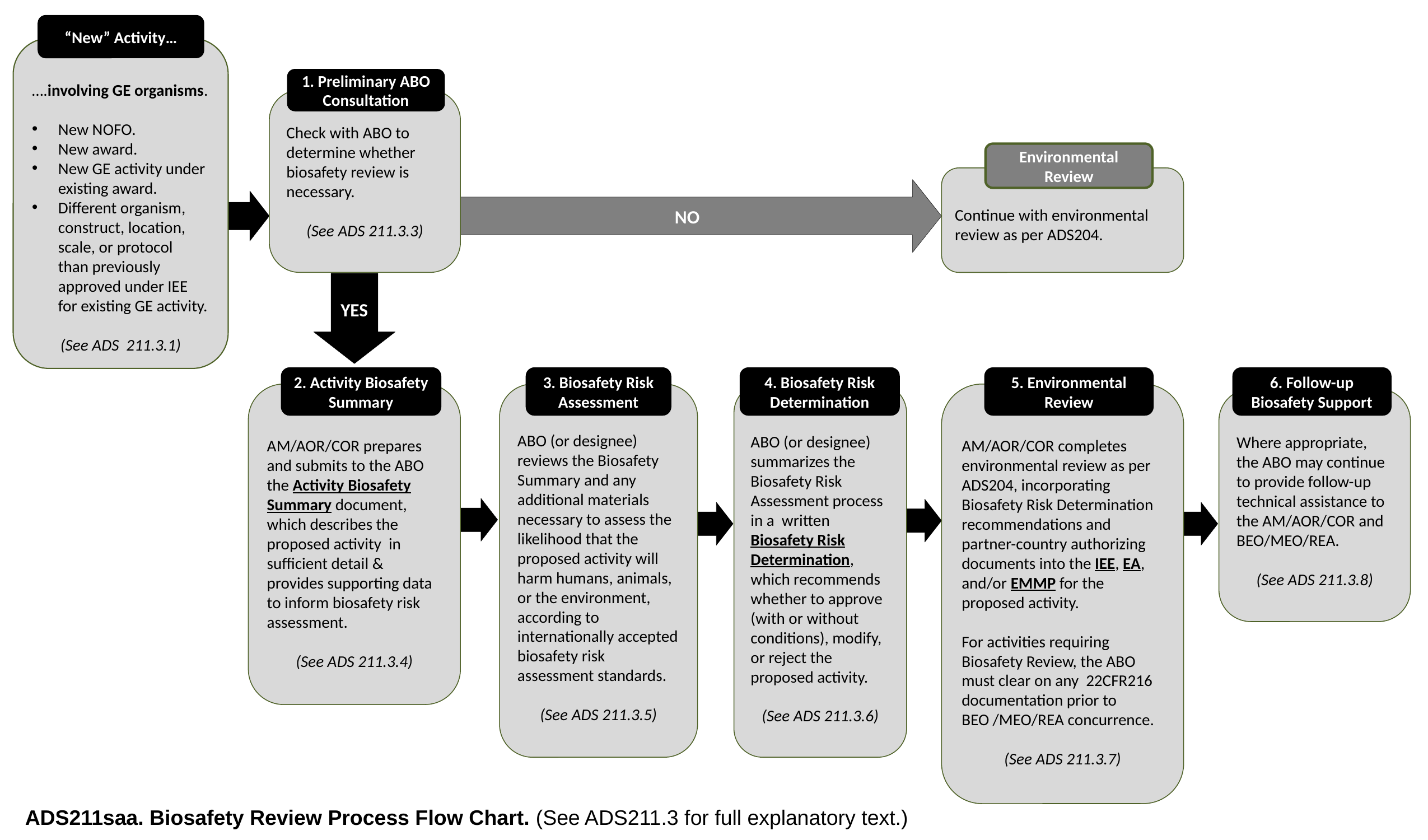

NO
“New” Activity…
….involving GE organisms.

New NOFO.
New award.
New GE activity under existing award.
Different organism, construct, location,  scale, or protocol  than previously approved under IEE for existing GE activity.

(See ADS  211.3.1)
1. Preliminary ABO Consultation
Check with ABO to determine whether biosafety review is necessary.

(See ADS 211.3.3)

Environmental Review
Continue with environmental review as per ADS204.

YES
2. Activity Biosafety Summary
3. Biosafety Risk Assessment
4. Biosafety Risk Determination
5. Environmental Review
6. Follow-up Biosafety Support
AM/AOR/COR completes environmental review as per ADS204, incorporating Biosafety Risk Determination recommendations and partner-country authorizing documents into the IEE, EA, and/or EMMP for the proposed activity.

For activities requiring Biosafety Review, the ABO must clear on any  22CFR216 documentation prior to BEO /MEO/REA concurrence.

(See ADS 211.3.7)

AM/AOR/COR prepares and submits to the ABO the Activity Biosafety Summary document, which describes the proposed activity  in sufficient detail & provides supporting data to inform biosafety risk assessment.

(See ADS 211.3.4)

ABO (or designee) reviews the Biosafety Summary and any additional materials necessary to assess the likelihood that the proposed activity will harm humans, animals, or the environment, according to internationally accepted biosafety risk assessment standards.

(See ADS 211.3.5)

ABO (or designee) summarizes the Biosafety Risk Assessment process in a  written Biosafety Risk Determination, which recommends whether to approve (with or without conditions), modify, or reject the proposed activity.

(See ADS 211.3.6)

Where appropriate, the ABO may continue to provide follow-up technical assistance to the AM/AOR/COR and BEO/MEO/REA.

(See ADS 211.3.8)

ADS211saa. Biosafety Review Process Flow Chart. (See ADS211.3 for full explanatory text.)